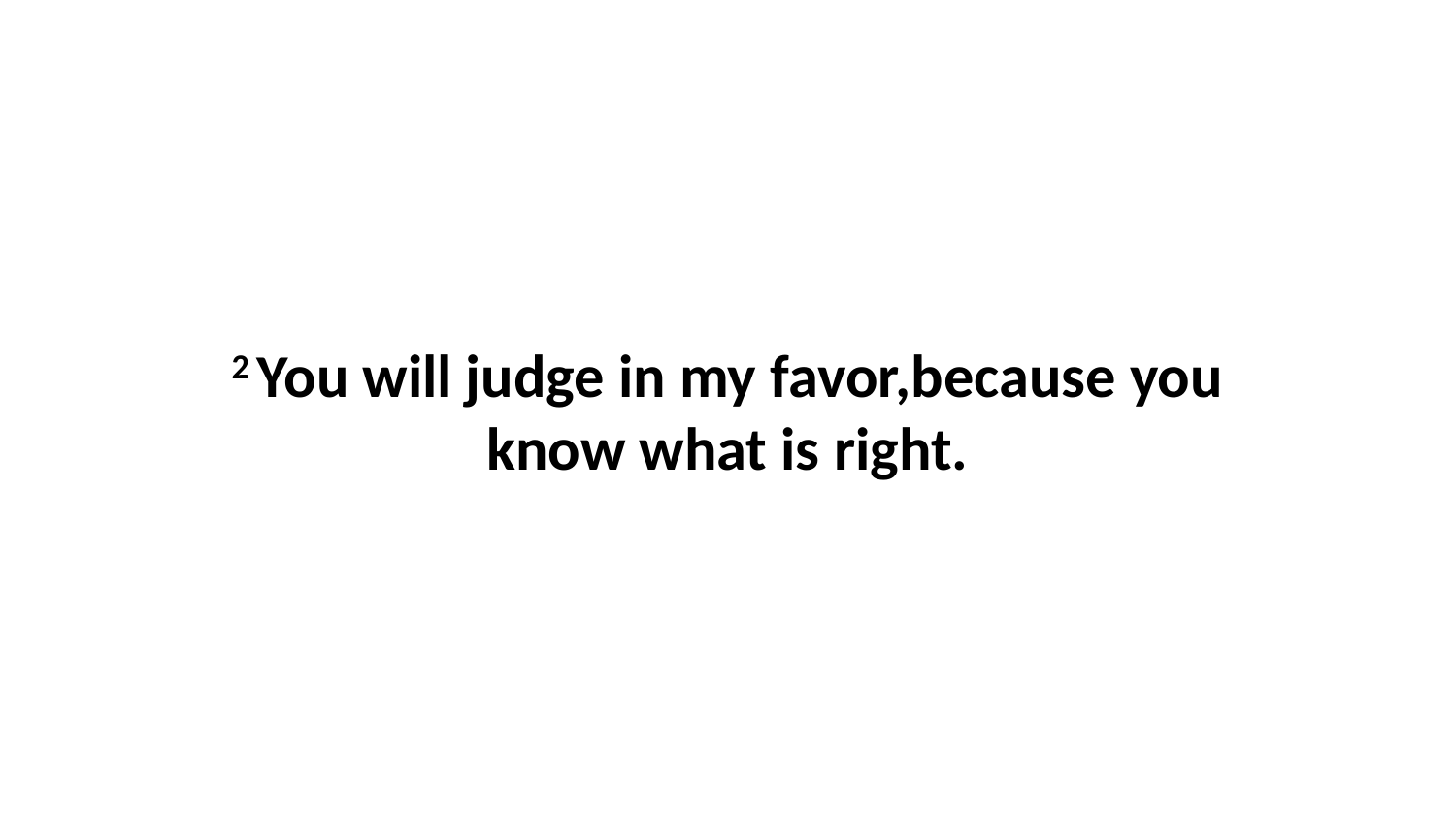

2 You will judge in my favor,because you know what is right.